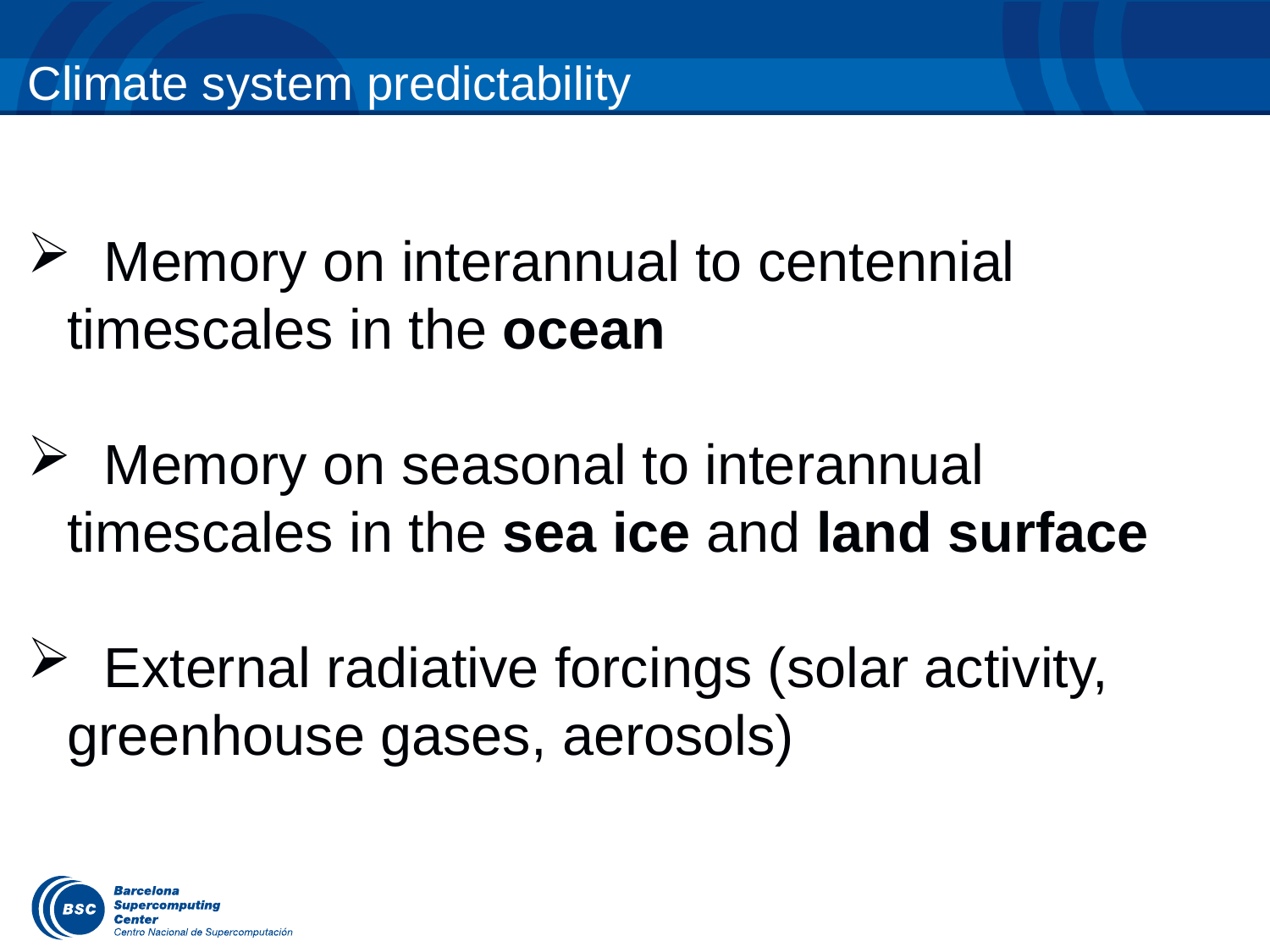

# Climate system predictability
  Memory on interannual to centennial timescales in the ocean

  Memory on seasonal to interannual timescales in the sea ice and land surface

  External radiative forcings (solar activity, greenhouse gases, aerosols)